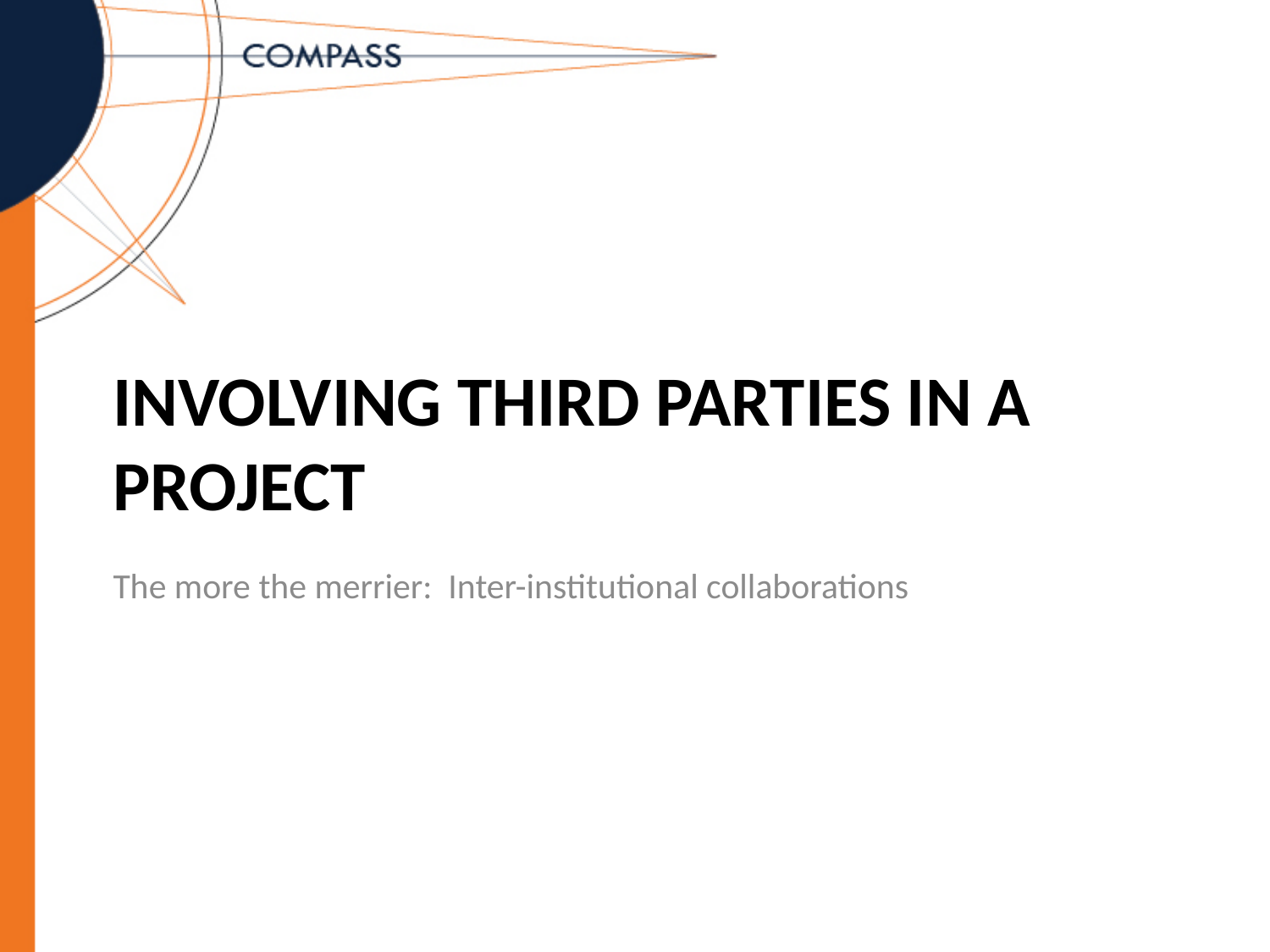

# Involving Third Parties in a Project
The more the merrier:  Inter-institutional collaborations